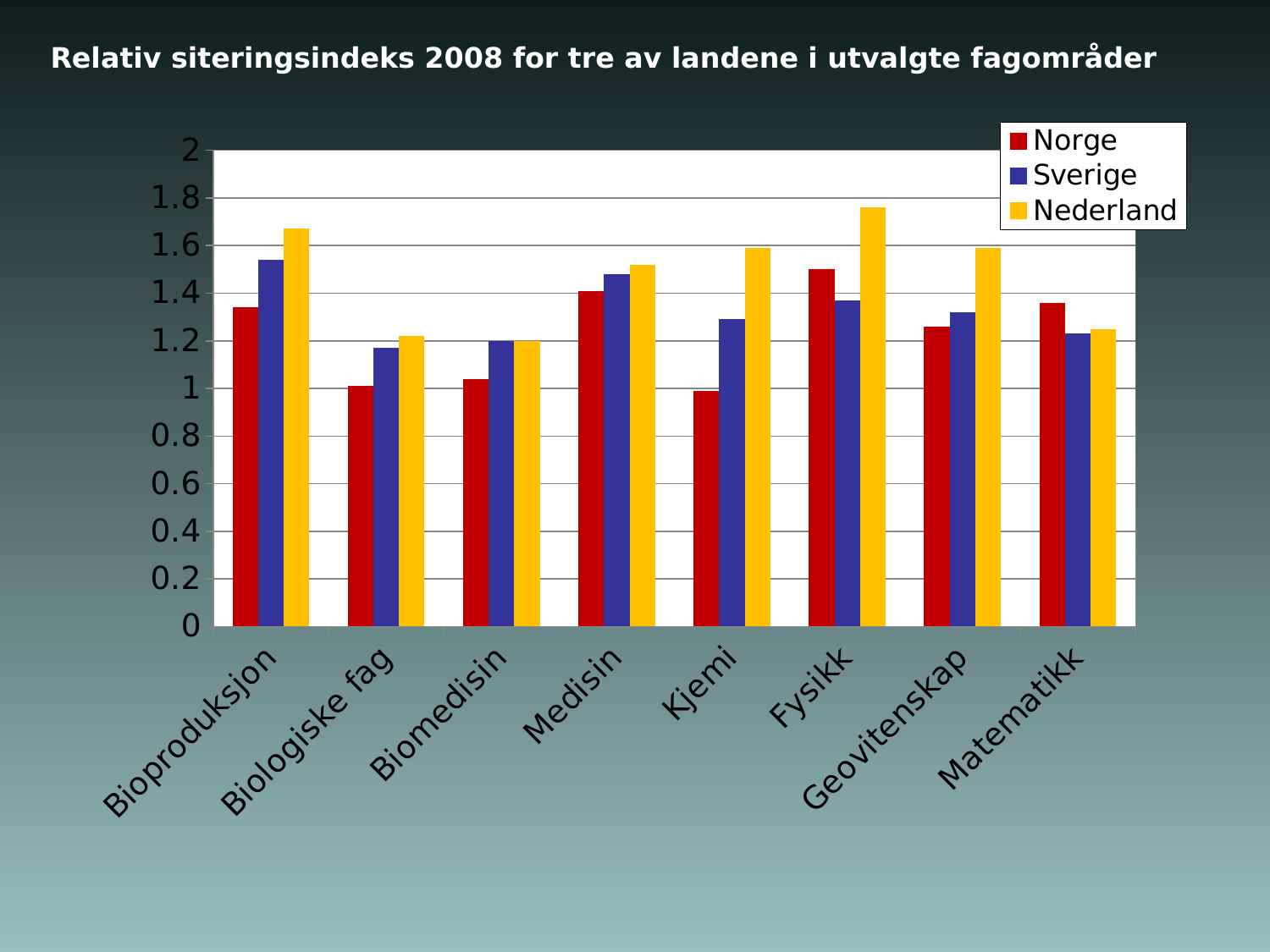

# Relativ siteringsindeks 2008 for tre av landene i utvalgte fagområder

### Chart

| Category | Norge | Sverige | Nederland |
|---|---|---|---|
| Bioproduksjon | 1.34 | 1.54 | 1.67 |
| Biologiske fag | 1.01 | 1.17 | 1.22 |
| Biomedisin | 1.04 | 1.2 | 1.2 |
| Medisin | 1.41 | 1.48 | 1.52 |
| Kjemi | 0.99 | 1.29 | 1.59 |
| Fysikk | 1.5 | 1.37 | 1.76 |
| Geovitenskap | 1.26 | 1.32 | 1.59 |
| Matematikk | 1.36 | 1.23 | 1.25 |